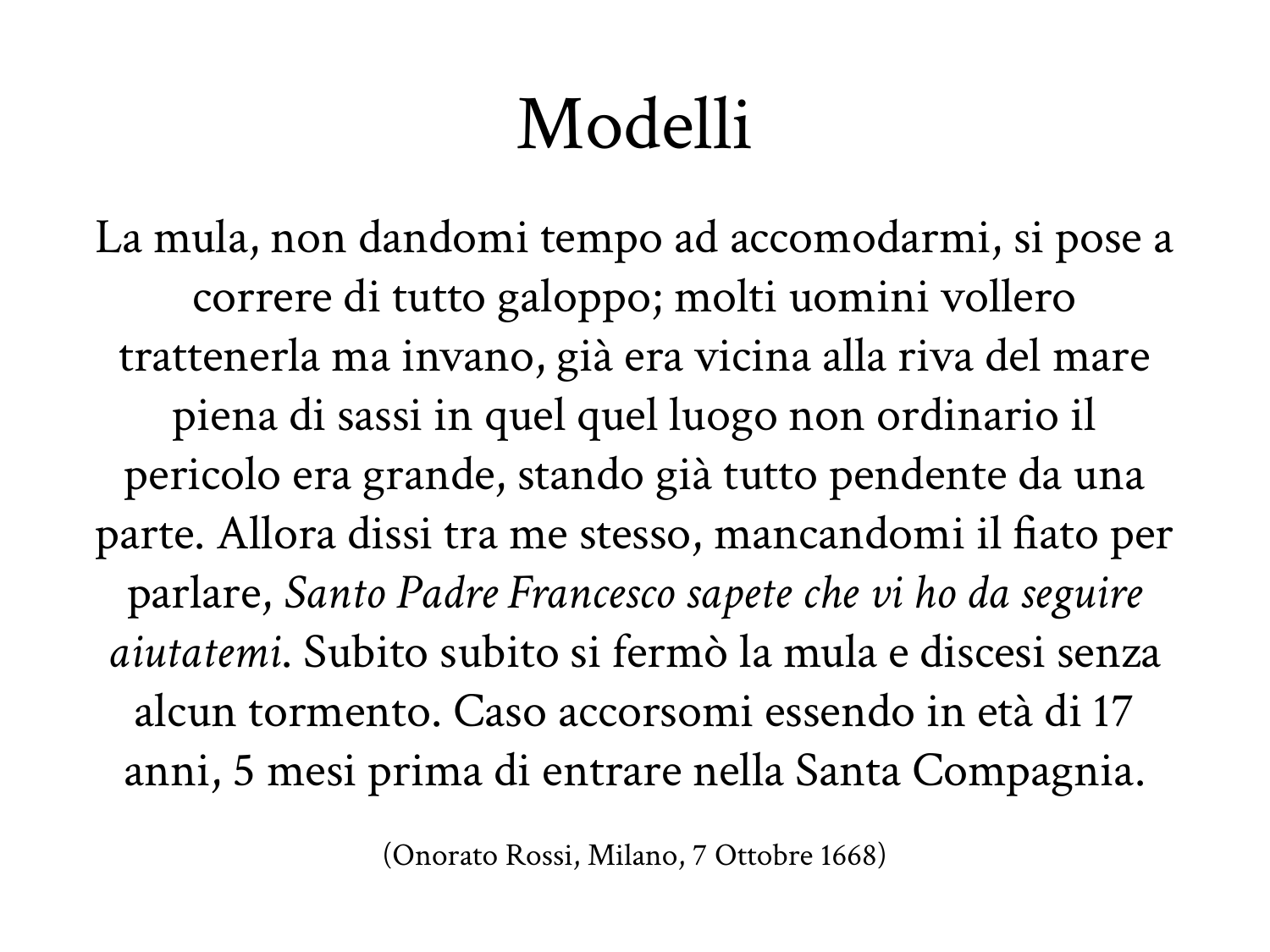

# Modelli
La mula, non dandomi tempo ad accomodarmi, si pose a correre di tutto galoppo; molti uomini vollero trattenerla ma invano, già era vicina alla riva del mare piena di sassi in quel quel luogo non ordinario il pericolo era grande, stando già tutto pendente da una parte. Allora dissi tra me stesso, mancandomi il fiato per parlare, Santo Padre Francesco sapete che vi ho da seguire aiutatemi. Subito subito si fermò la mula e discesi senza alcun tormento. Caso accorsomi essendo in età di 17 anni, 5 mesi prima di entrare nella Santa Compagnia.

(Onorato Rossi, Milano, 7 Ottobre 1668)